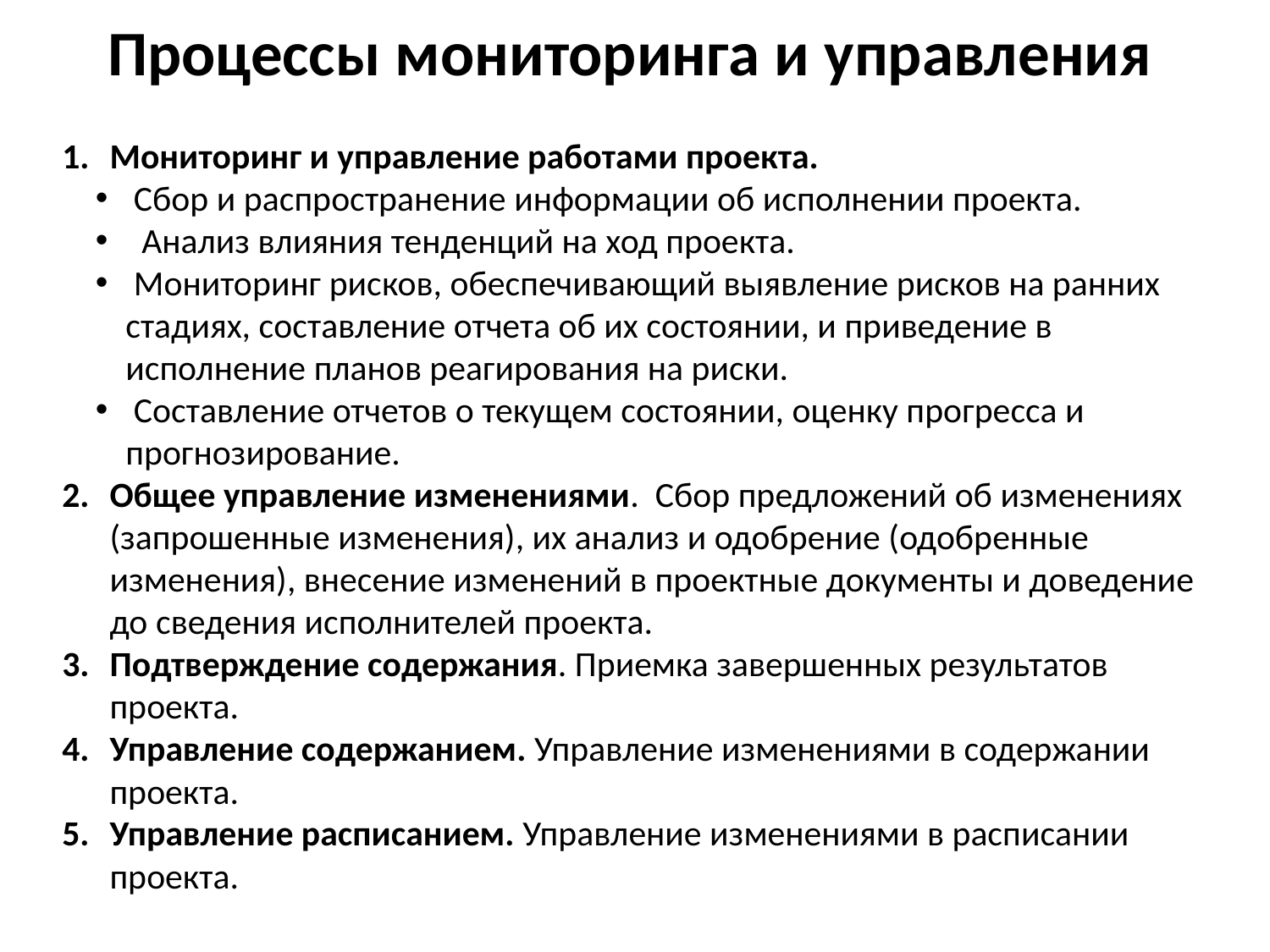

Процессы мониторинга и управления

Мониторинг и управление работами проекта.
 Сбор и распространение информации об исполнении проекта.
  Анализ влияния тенденций на ход проекта.
 Мониторинг рисков, обеспечивающий выявление рисков на ранних стадиях, составление отчета об их состоянии, и приведение в исполнение планов реагирования на риски.
 Составление отчетов о текущем состоянии, оценку прогресса и прогнозирование.
Общее управление изменениями.  Сбор предложений об изменениях (запрошенные изменения), их анализ и одобрение (одобренные изменения), внесение изменений в проектные документы и доведение до сведения исполнителей проекта.
Подтверждение содержания. Приемка завершенных результатов проекта.
Управление содержанием. Управление изменениями в содержании проекта.
Управление расписанием. Управление изменениями в расписании проекта.